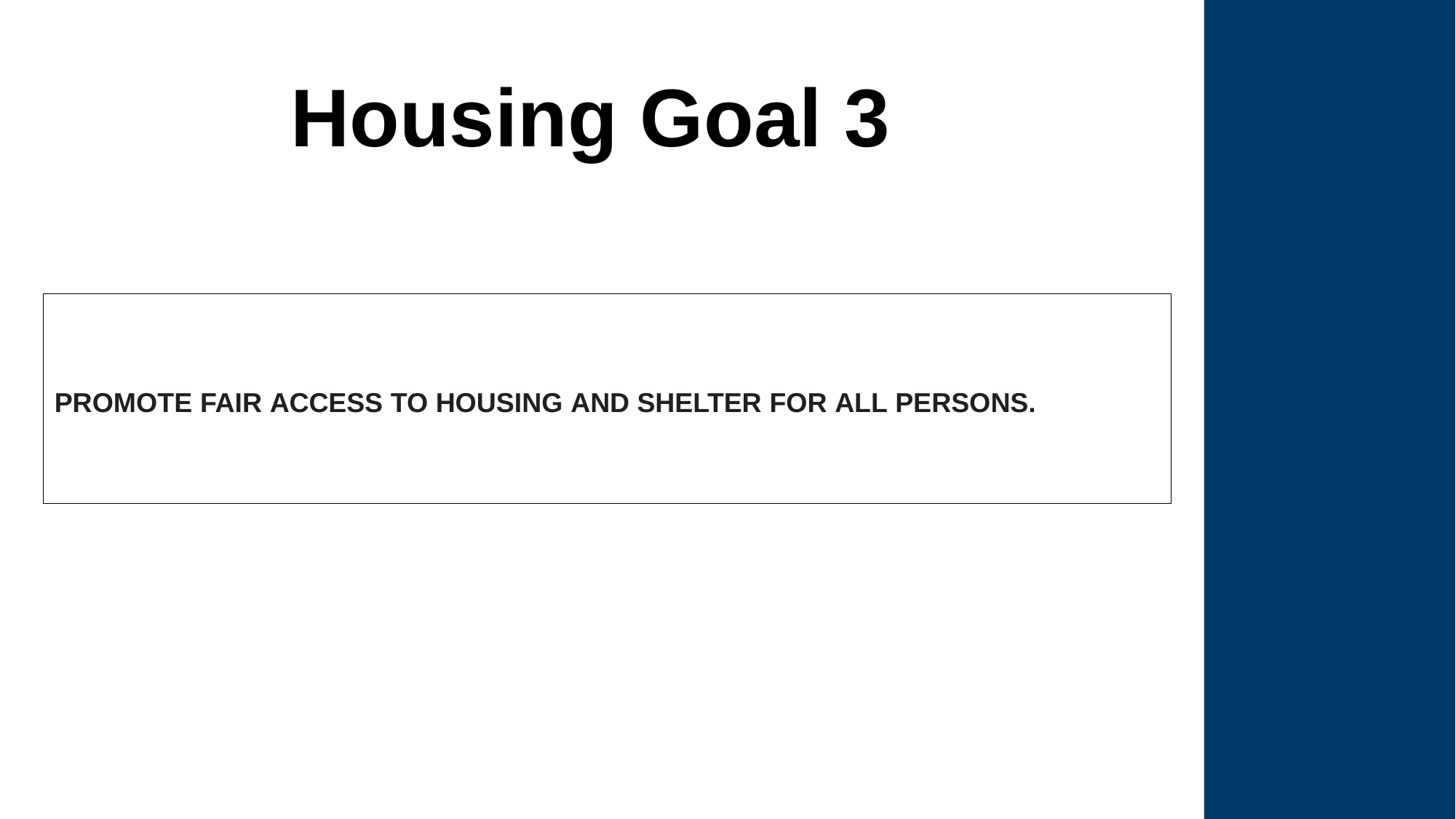

# Housing Goal 3
Promote fair access to housing and shelter for all persons.